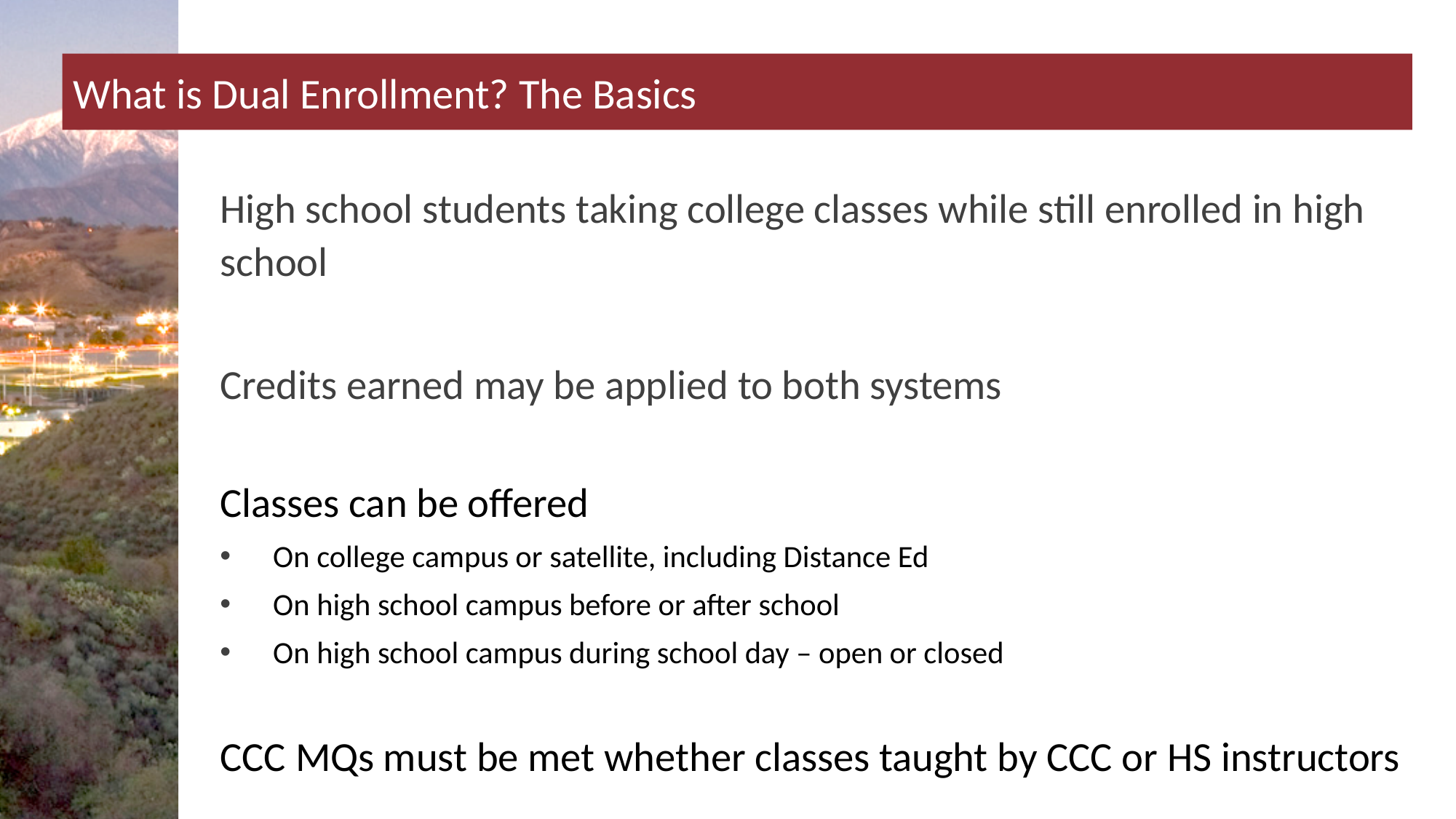

# What is Dual Enrollment? The Basics
High school students taking college classes while still enrolled in high school

Credits earned may be applied to both systems

Classes can be offered
On college campus or satellite, including Distance Ed
On high school campus before or after school
On high school campus during school day – open or closed

CCC MQs must be met whether classes taught by CCC or HS instructors